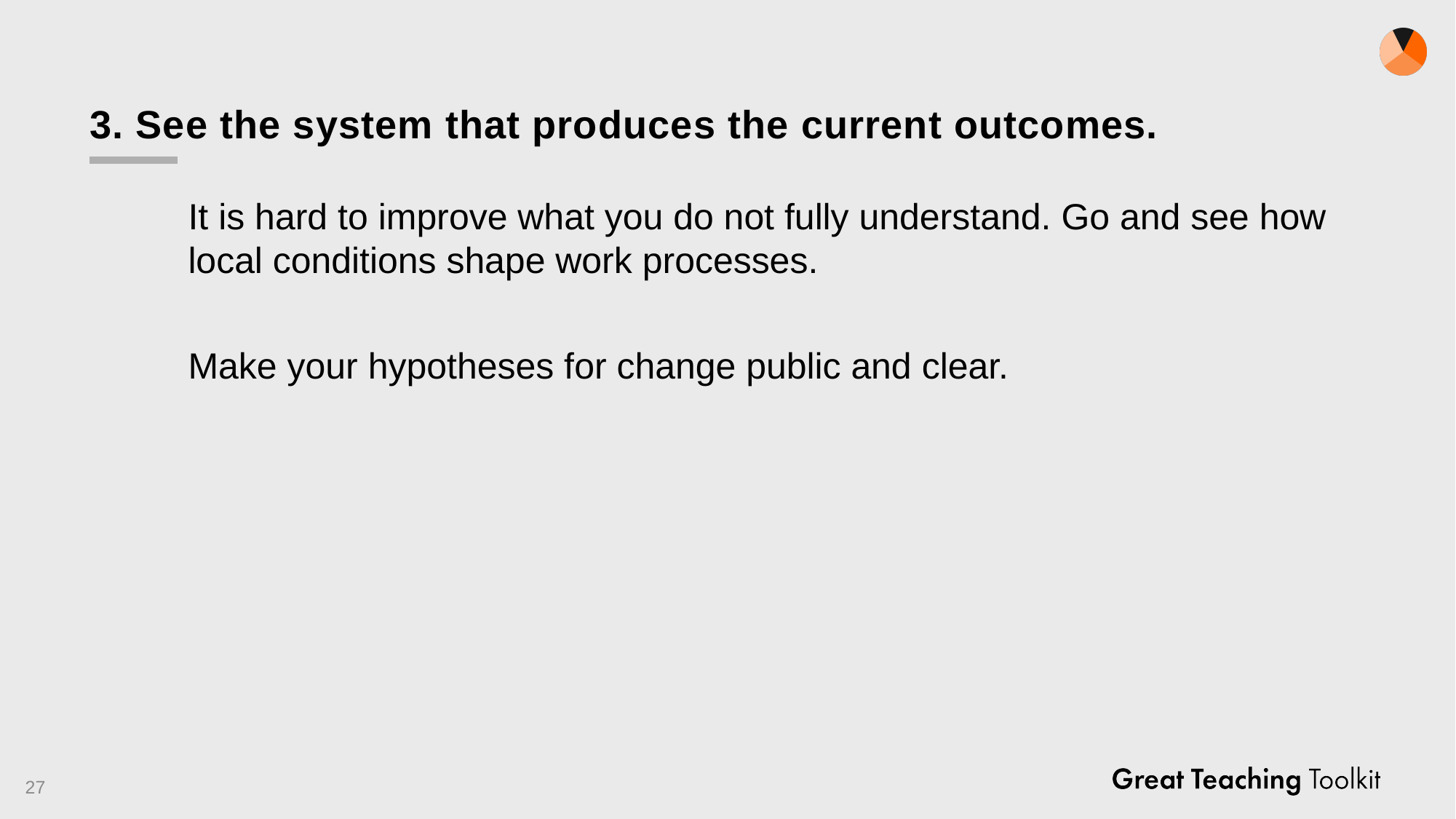

# 3. See the system that produces the current outcomes.
It is hard to improve what you do not fully understand. Go and see how local conditions shape work processes.

Make your hypotheses for change public and clear.

27